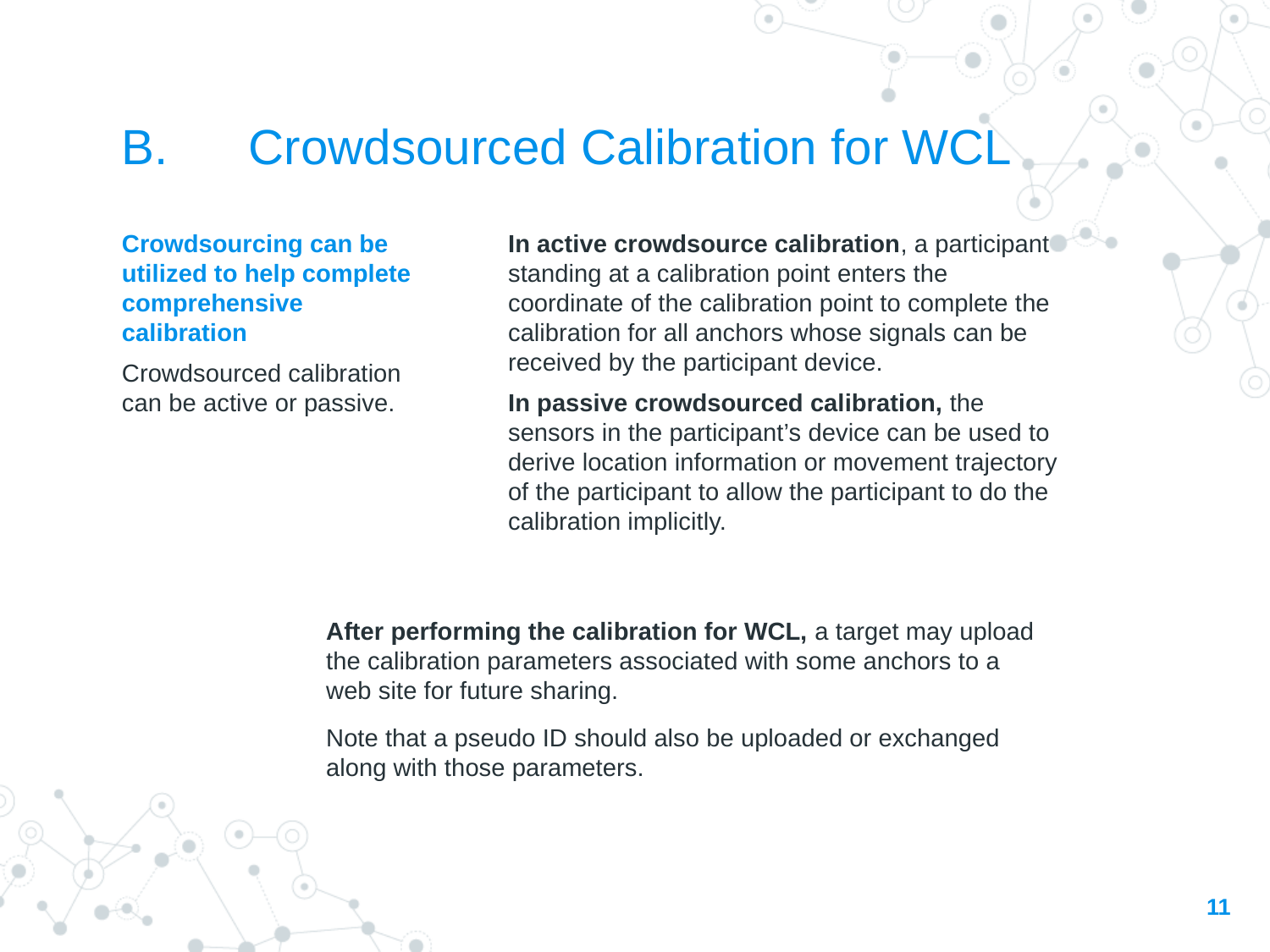

# B.	Crowdsourced Calibration for WCL
Crowdsourcing can be utilized to help complete comprehensive calibration
Crowdsourced calibration can be active or passive.

In active crowdsource calibration, a participant standing at a calibration point enters the coordinate of the calibration point to complete the calibration for all anchors whose signals can be received by the participant device.
In passive crowdsourced calibration, the sensors in the participant’s device can be used to derive location information or movement trajectory of the participant to allow the participant to do the calibration implicitly.
After performing the calibration for WCL, a target may upload the calibration parameters associated with some anchors to a web site for future sharing.
Note that a pseudo ID should also be uploaded or exchanged along with those parameters.
11